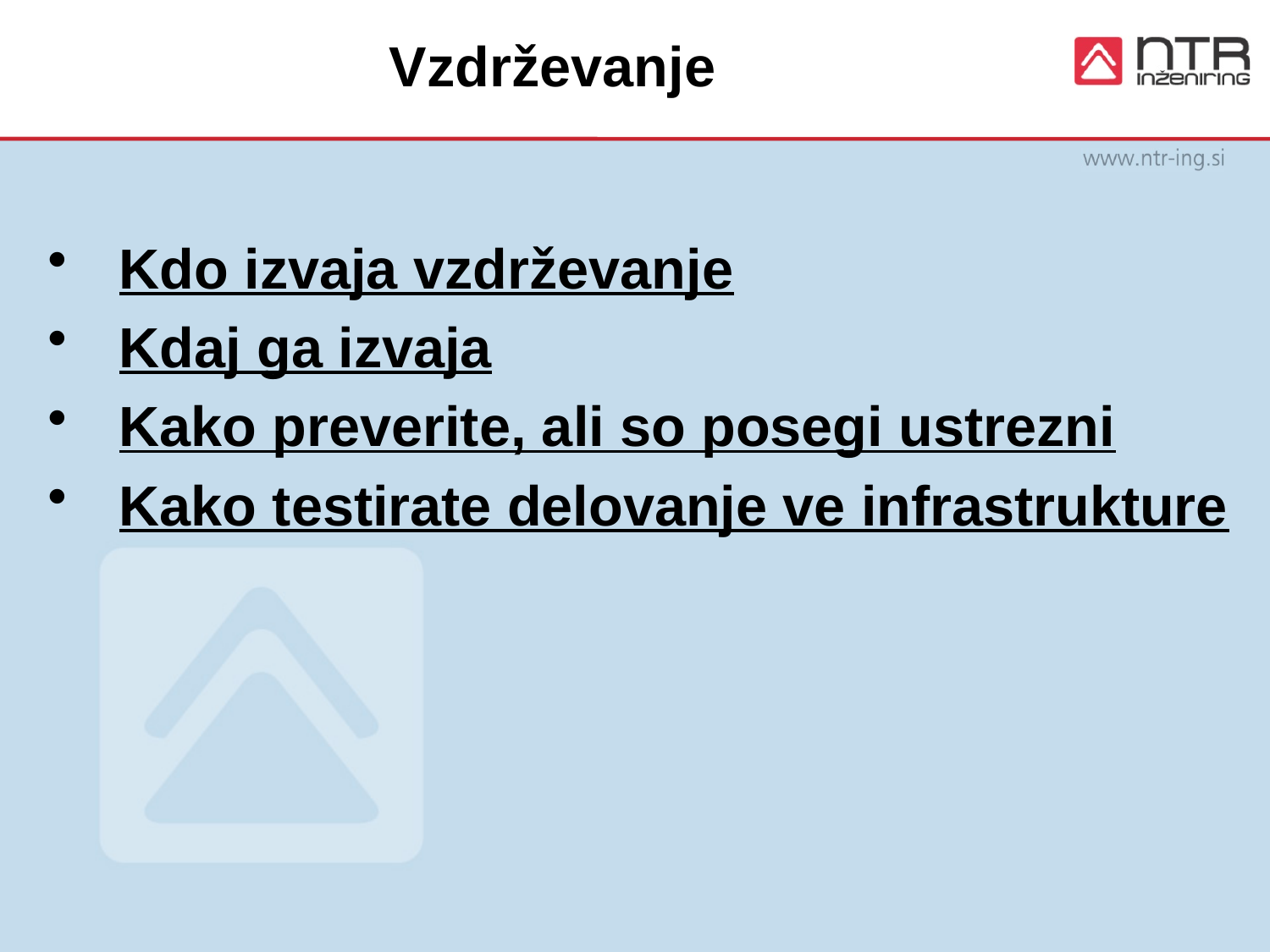

# Vzdrževanje
Kdo izvaja vzdrževanje
Kdaj ga izvaja
Kako preverite, ali so posegi ustrezni
Kako testirate delovanje ve infrastrukture